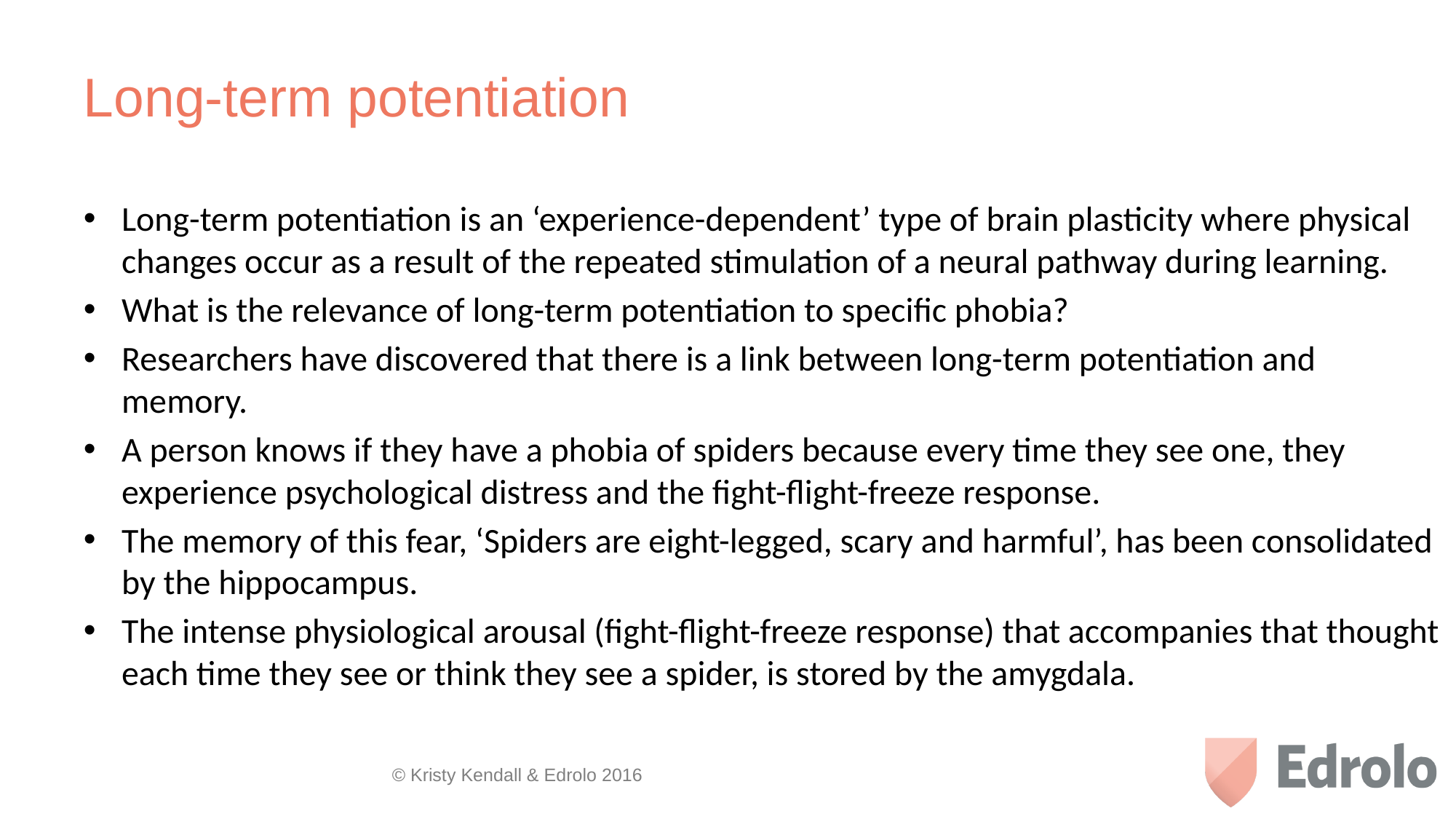

# Long-term potentiation
Long-term potentiation is an ‘experience-dependent’ type of brain plasticity where physical changes occur as a result of the repeated stimulation of a neural pathway during learning.
What is the relevance of long-term potentiation to specific phobia?
Researchers have discovered that there is a link between long-term potentiation and memory.
A person knows if they have a phobia of spiders because every time they see one, they experience psychological distress and the fight-flight-freeze response.
The memory of this fear, ‘Spiders are eight-legged, scary and harmful’, has been consolidated by the hippocampus.
The intense physiological arousal (fight-flight-freeze response) that accompanies that thought each time they see or think they see a spider, is stored by the amygdala.